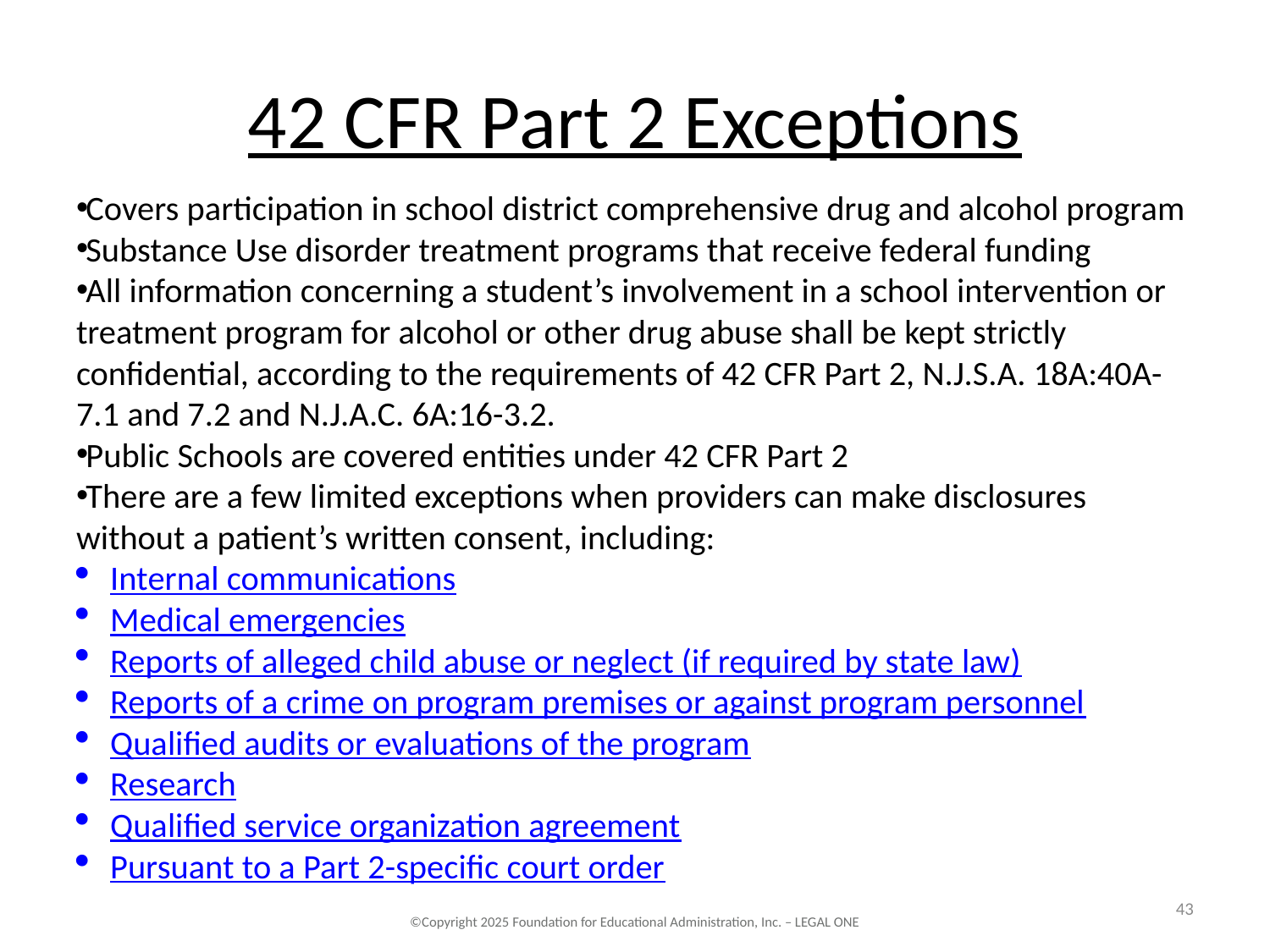

# 42 CFR Part 2 Exceptions
Covers participation in school district comprehensive drug and alcohol program
Substance Use disorder treatment programs that receive federal funding
All information concerning a student’s involvement in a school intervention or treatment program for alcohol or other drug abuse shall be kept strictly confidential, according to the requirements of 42 CFR Part 2, N.J.S.A. 18A:40A-7.1 and 7.2 and N.J.A.C. 6A:16-3.2.
Public Schools are covered entities under 42 CFR Part 2
There are a few limited exceptions when providers can make disclosures without a patient’s written consent, including:
Internal communications
Medical emergencies
Reports of alleged child abuse or neglect (if required by state law)
Reports of a crime on program premises or against program personnel
Qualified audits or evaluations of the program
Research
Qualified service organization agreement
Pursuant to a Part 2-specific court order

43